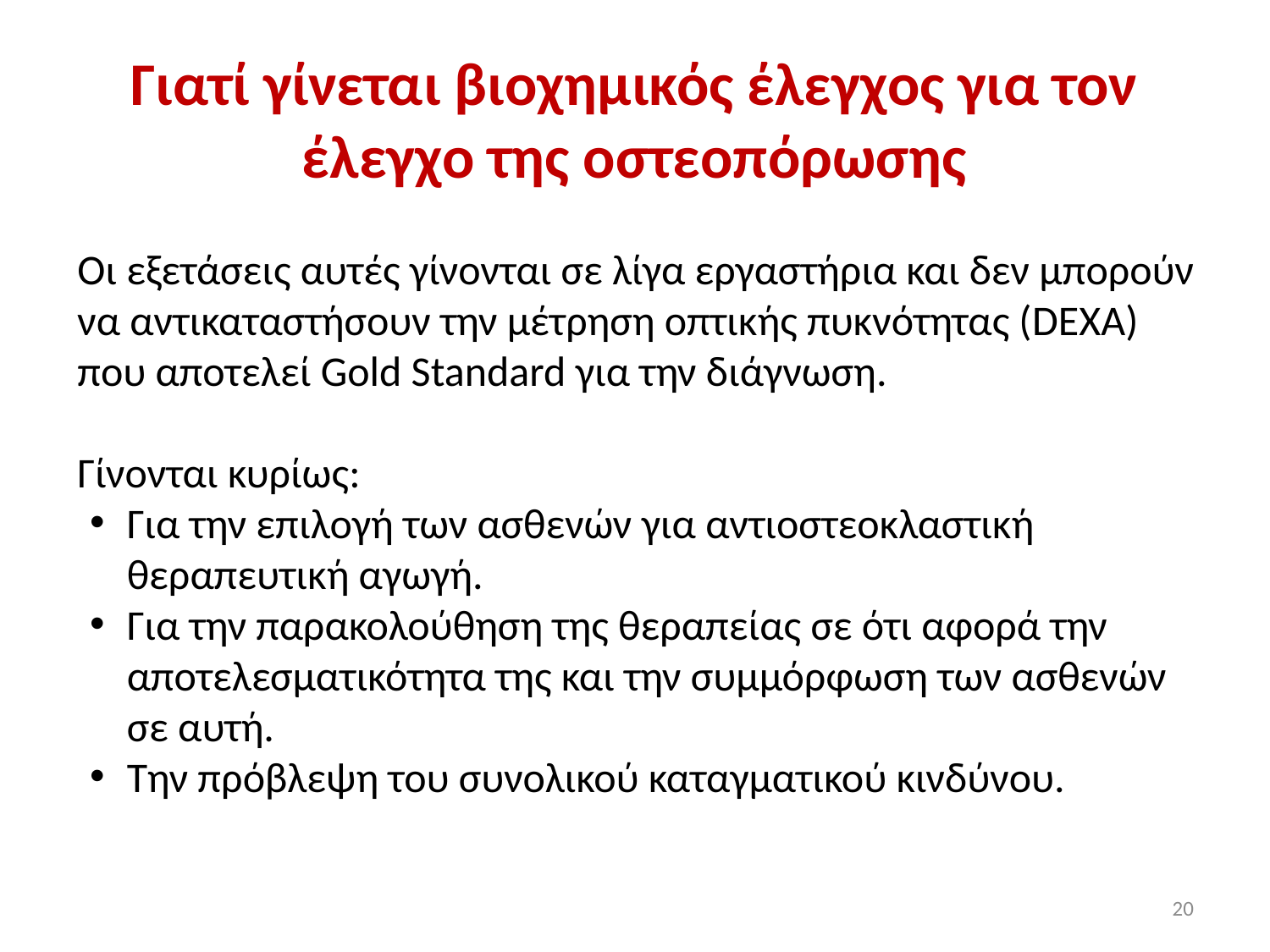

# Γιατί γίνεται βιοχημικός έλεγχος για τον έλεγχο της οστεοπόρωσης
Οι εξετάσεις αυτές γίνονται σε λίγα εργαστήρια και δεν μπορούν να αντικαταστήσουν την μέτρηση οπτικής πυκνότητας (DEXA) που αποτελεί Gold Standard για την διάγνωση.

Γίνονται κυρίως:
Για την επιλογή των ασθενών για αντιοστεοκλαστική θεραπευτική αγωγή.
Για την παρακολούθηση της θεραπείας σε ότι αφορά την αποτελεσματικότητα της και την συμμόρφωση των ασθενών σε αυτή.
Την πρόβλεψη του συνολικού καταγματικού κινδύνου.

20